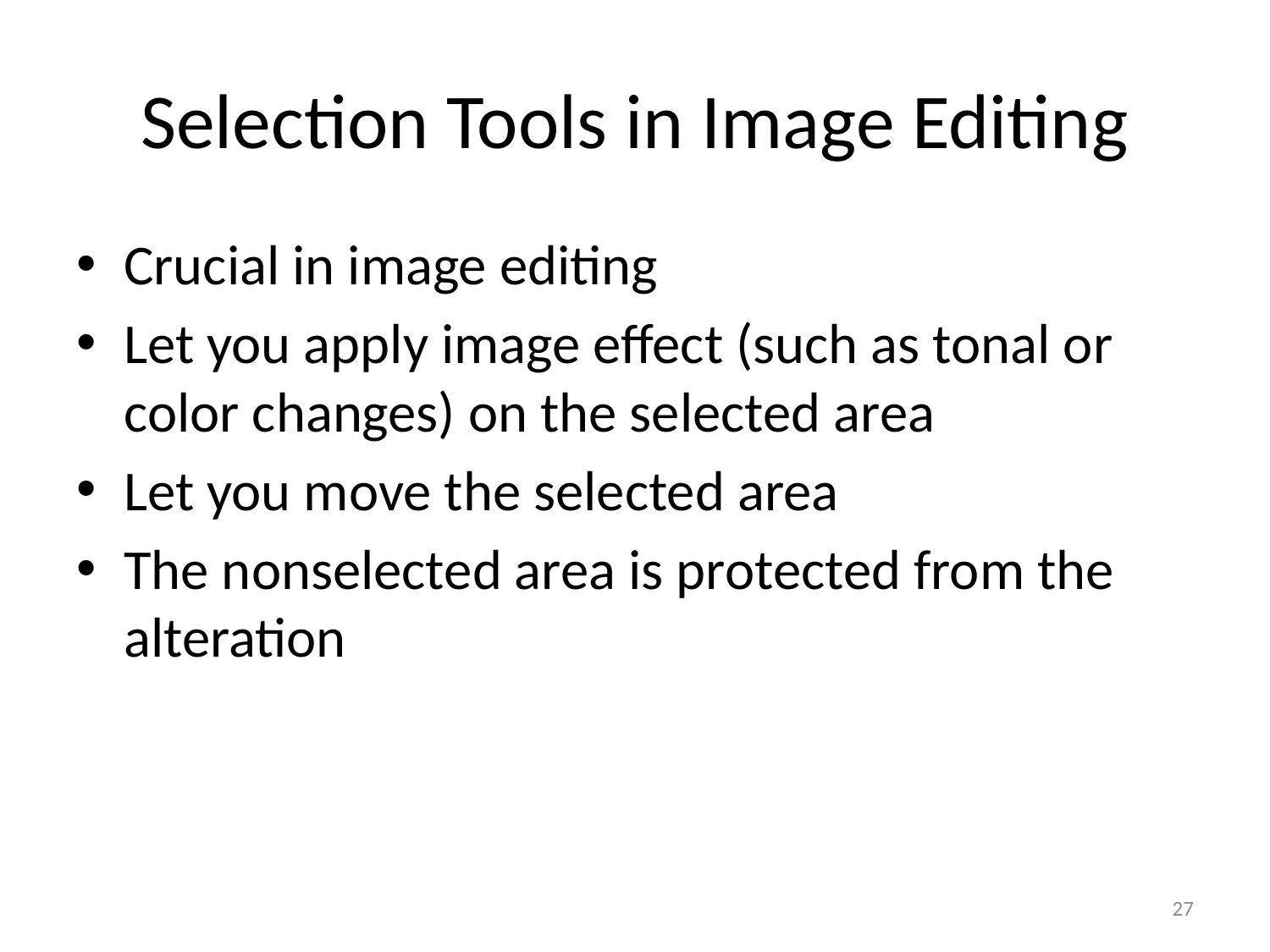

# Selection Tools in Image Editing
Crucial in image editing
Let you apply image effect (such as tonal or color changes) on the selected area
Let you move the selected area
The nonselected area is protected from the alteration
27